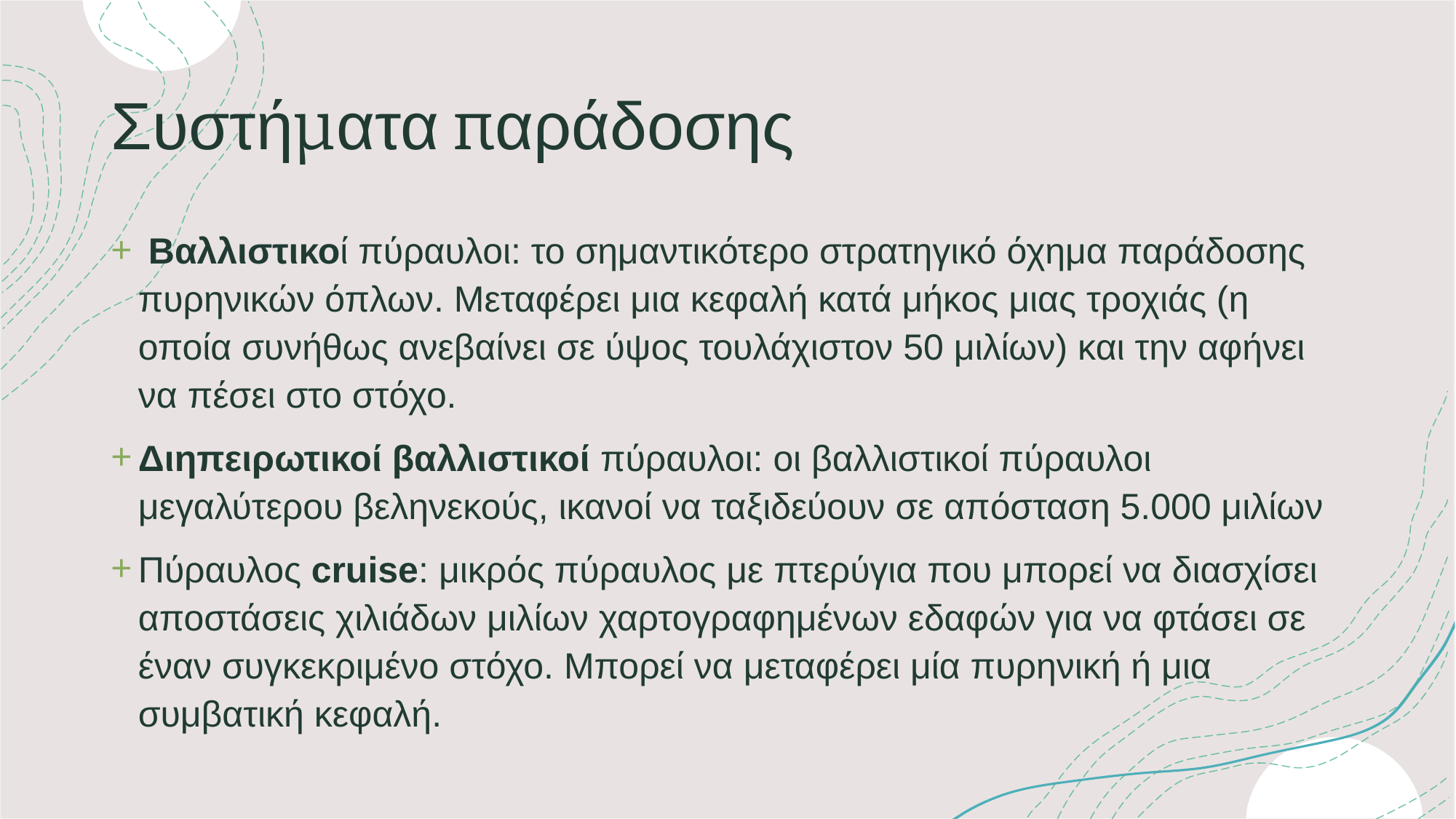

# Συστήματα παράδοσης
 Βαλλιστικοί πύραυλοι: το σημαντικότερο στρατηγικό όχημα παράδοσης πυρηνικών όπλων. Μεταφέρει μια κεφαλή κατά μήκος μιας τροχιάς (η οποία συνήθως ανεβαίνει σε ύψος τουλάχιστον 50 μιλίων) και την αφήνει να πέσει στο στόχο.
Διηπειρωτικοί βαλλιστικοί πύραυλοι: οι βαλλιστικοί πύραυλοι μεγαλύτερου βεληνεκούς, ικανοί να ταξιδεύουν σε απόσταση 5.000 μιλίων
Πύραυλος cruise: μικρός πύραυλος με πτερύγια που μπορεί να διασχίσει αποστάσεις χιλιάδων μιλίων χαρτογραφημένων εδαφών για να φτάσει σε έναν συγκεκριμένο στόχο. Μπορεί να μεταφέρει μία πυρηνική ή μια συμβατική κεφαλή.